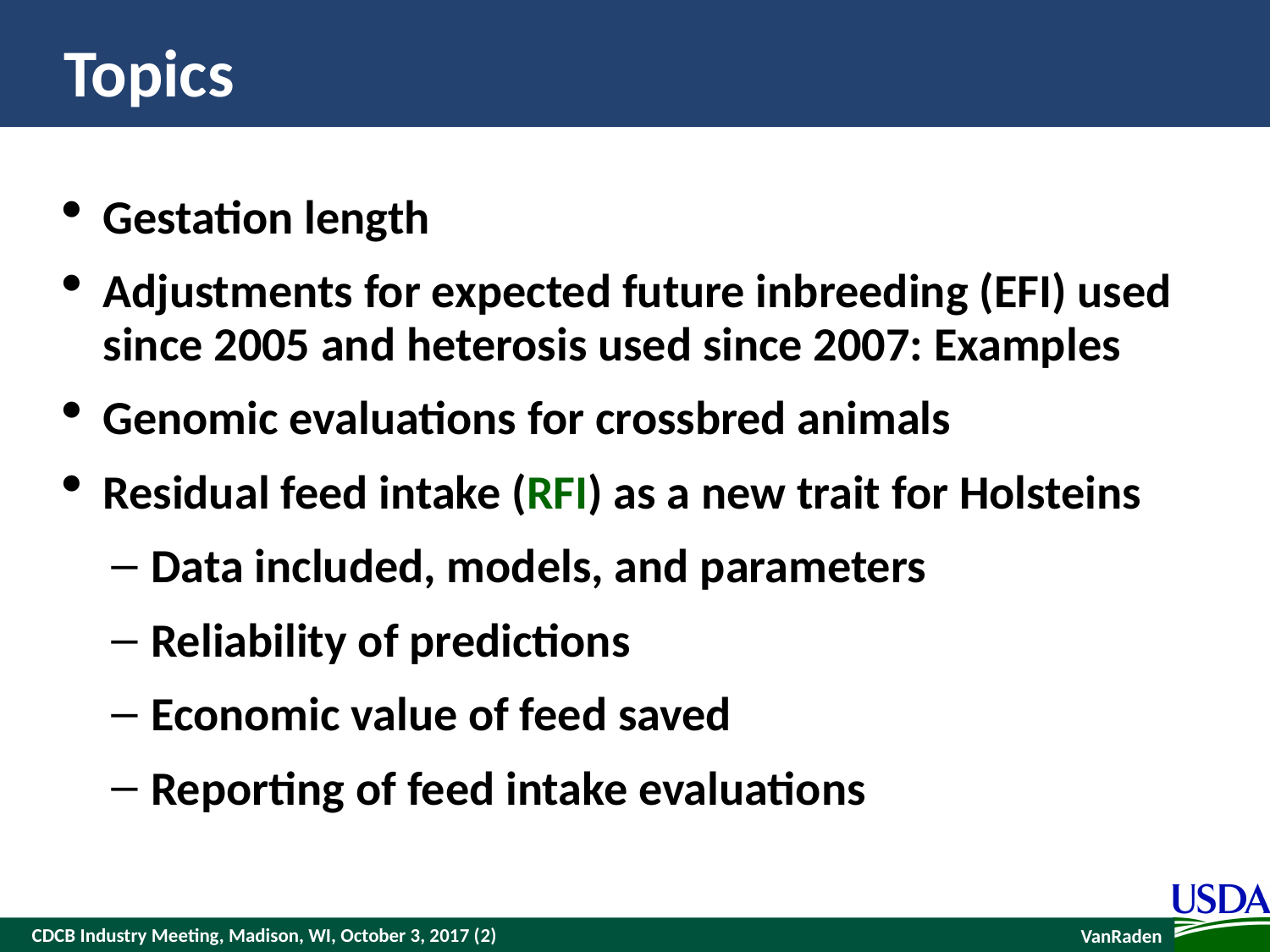

# Topics
Gestation length
Adjustments for expected future inbreeding (EFI) used since 2005 and heterosis used since 2007: Examples
Genomic evaluations for crossbred animals
Residual feed intake (RFI) as a new trait for Holsteins
Data included, models, and parameters
Reliability of predictions
Economic value of feed saved
Reporting of feed intake evaluations